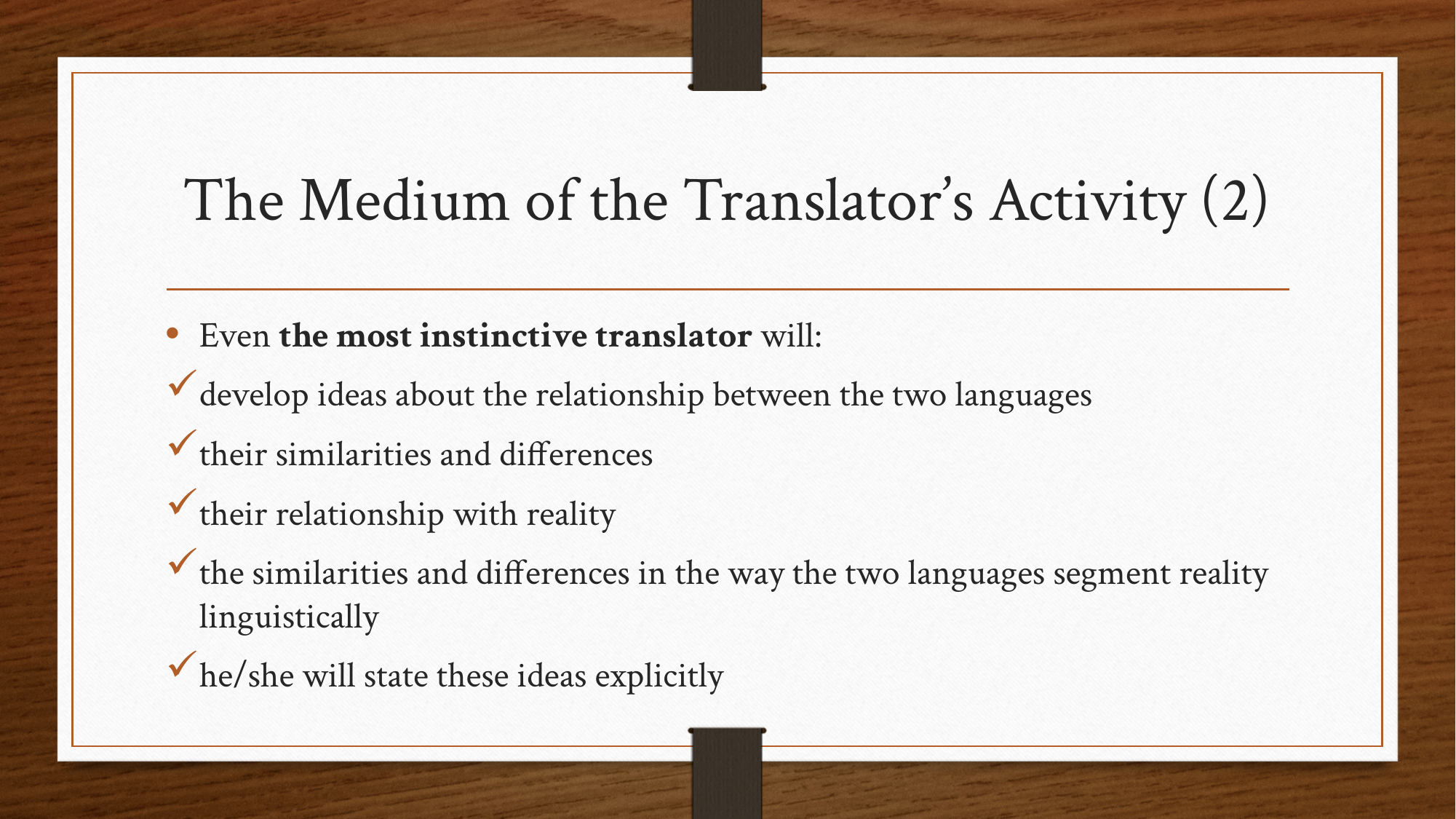

# The Medium of the Translator’s Activity (2)
Even the most instinctive translator will:
develop ideas about the relationship between the two languages
their similarities and differences
their relationship with reality
the similarities and differences in the way the two languages segment reality linguistically
he/she will state these ideas explicitly